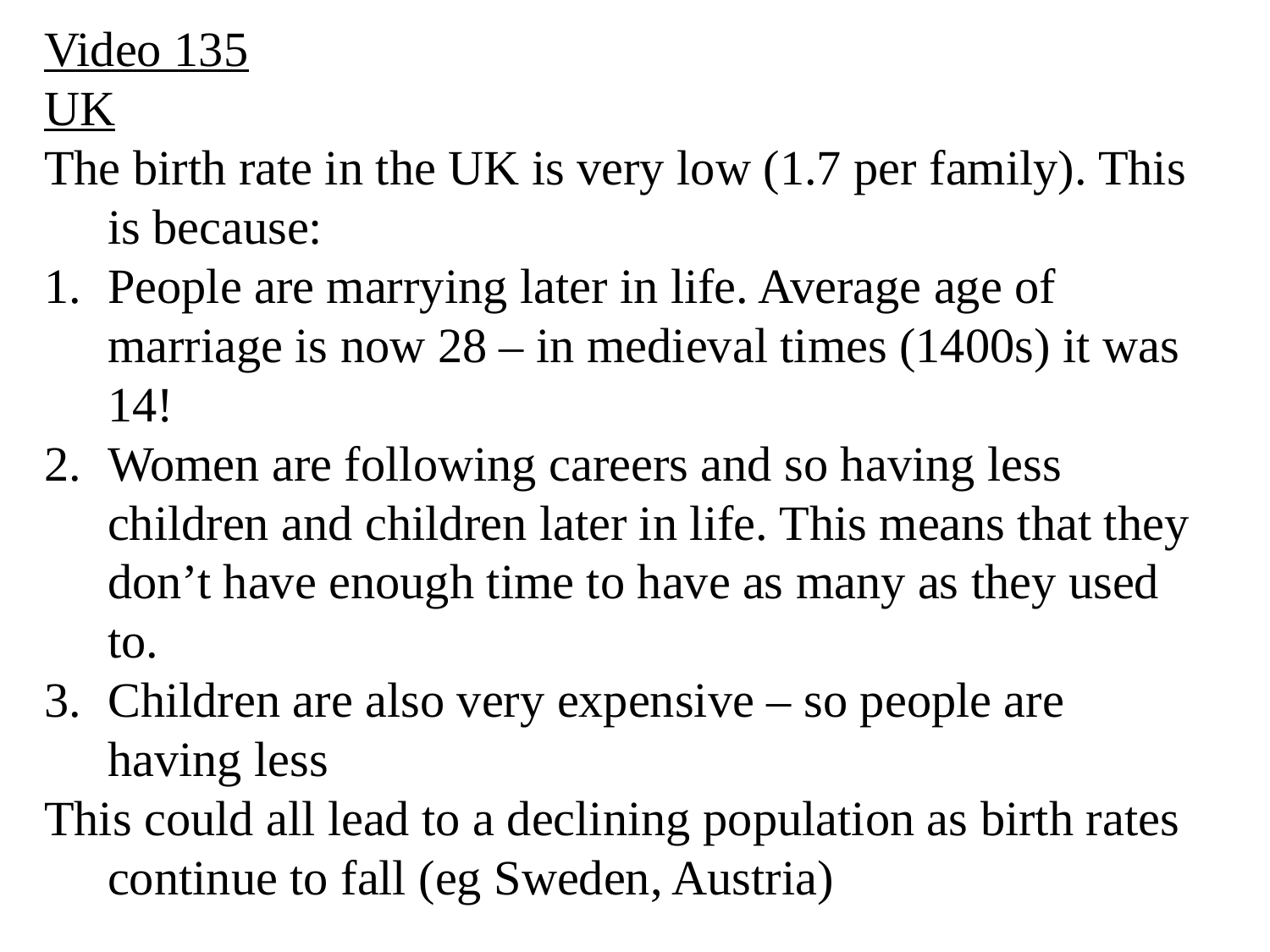

Video 135
UK
The birth rate in the UK is very low (1.7 per family). This is because:
People are marrying later in life. Average age of marriage is now 28 – in medieval times (1400s) it was 14!
Women are following careers and so having less children and children later in life. This means that they don’t have enough time to have as many as they used to.
Children are also very expensive – so people are having less
This could all lead to a declining population as birth rates continue to fall (eg Sweden, Austria)